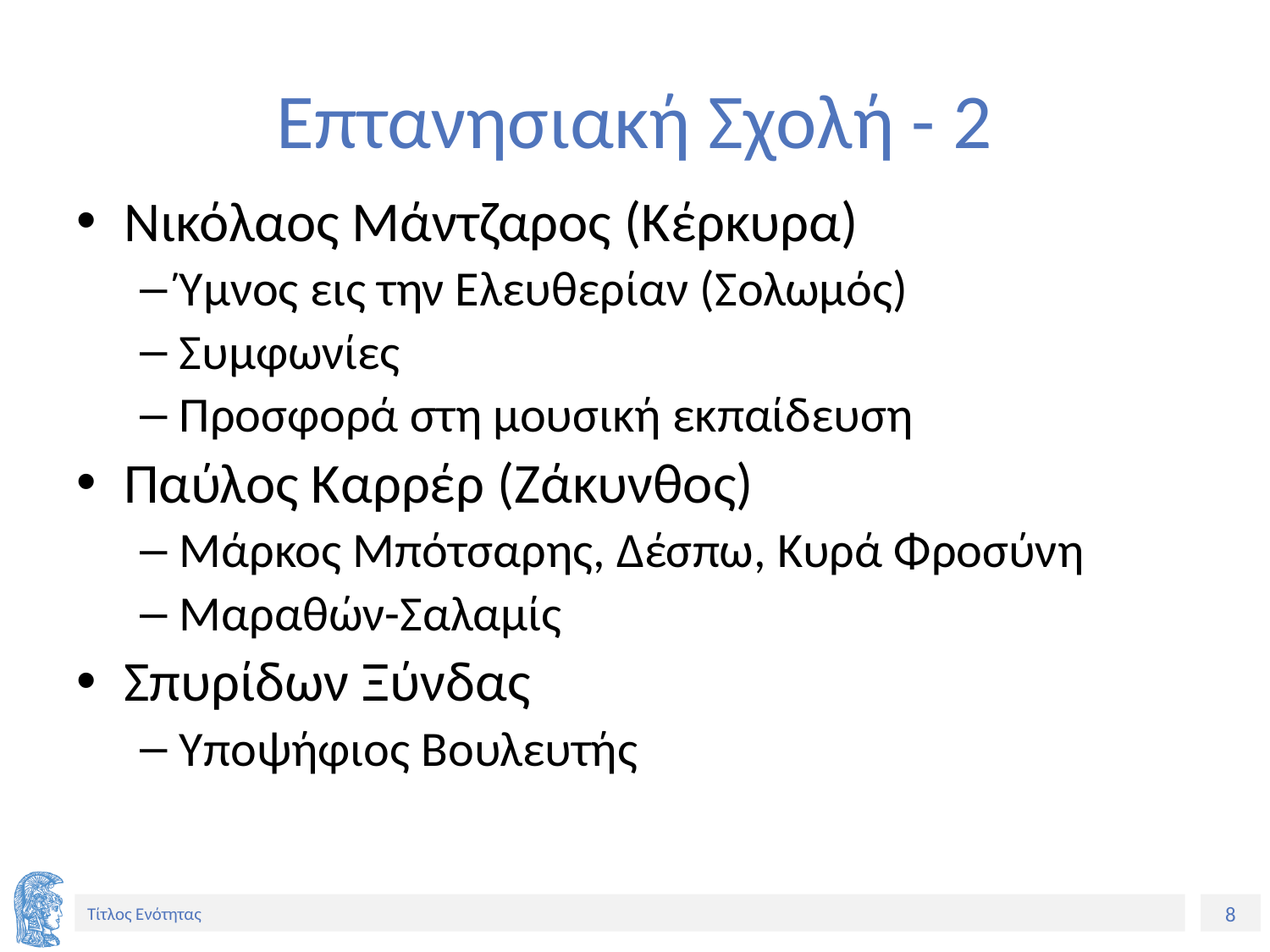

# Επτανησιακή Σχολή - 2
Νικόλαος Μάντζαρος (Κέρκυρα)
Ύμνος εις την Ελευθερίαν (Σολωμός)
Συμφωνίες
Προσφορά στη μουσική εκπαίδευση
Παύλος Καρρέρ (Ζάκυνθος)
Μάρκος Μπότσαρης, Δέσπω, Κυρά Φροσύνη
Μαραθών-Σαλαμίς
Σπυρίδων Ξύνδας
Υποψήφιος Βουλευτής